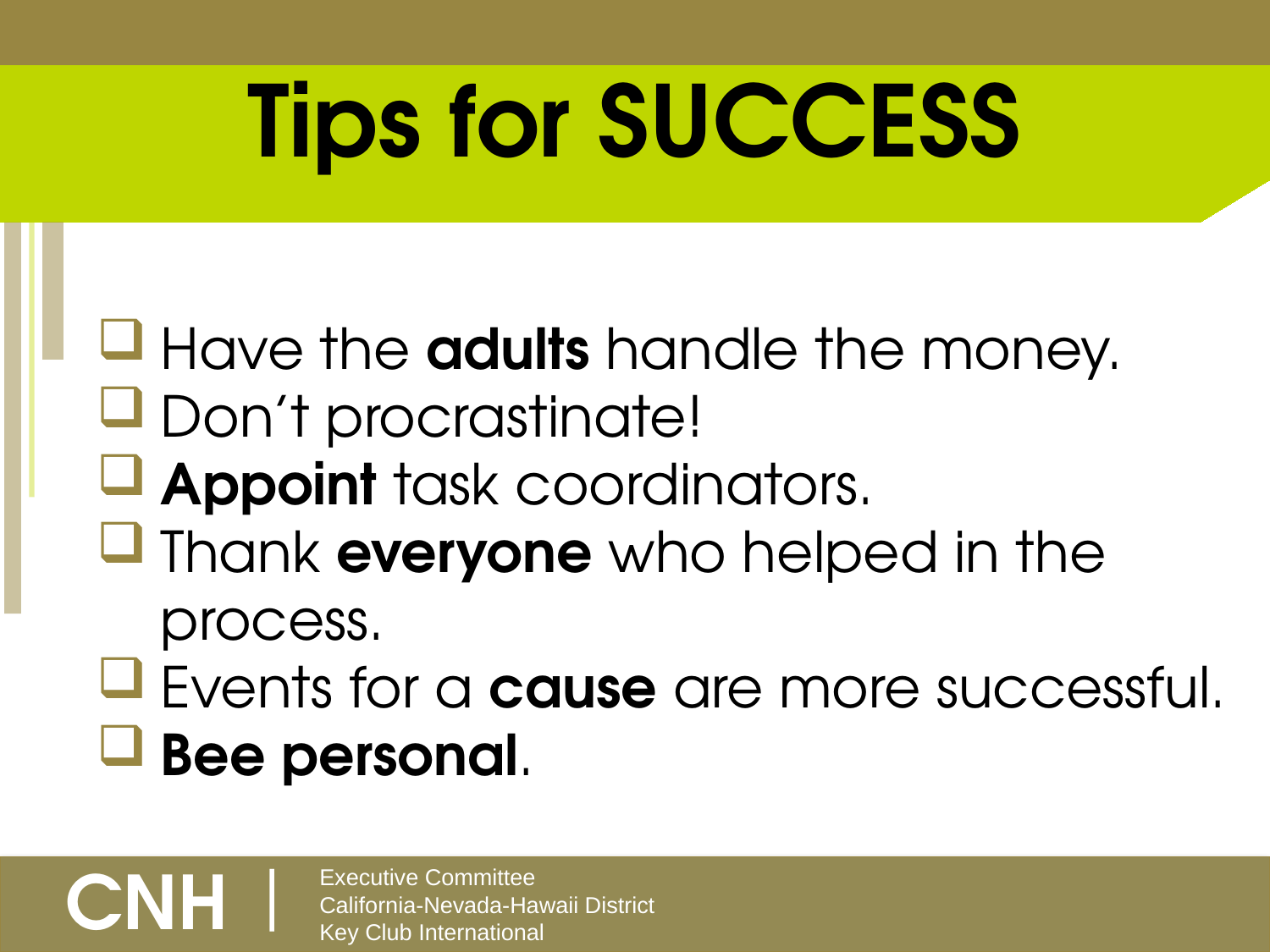

# Tips for SUCCESS
Have the adults handle the money.
Don’t procrastinate!
Appoint task coordinators.
Thank everyone who helped in the process.
Events for a cause are more successful.
Bee personal.